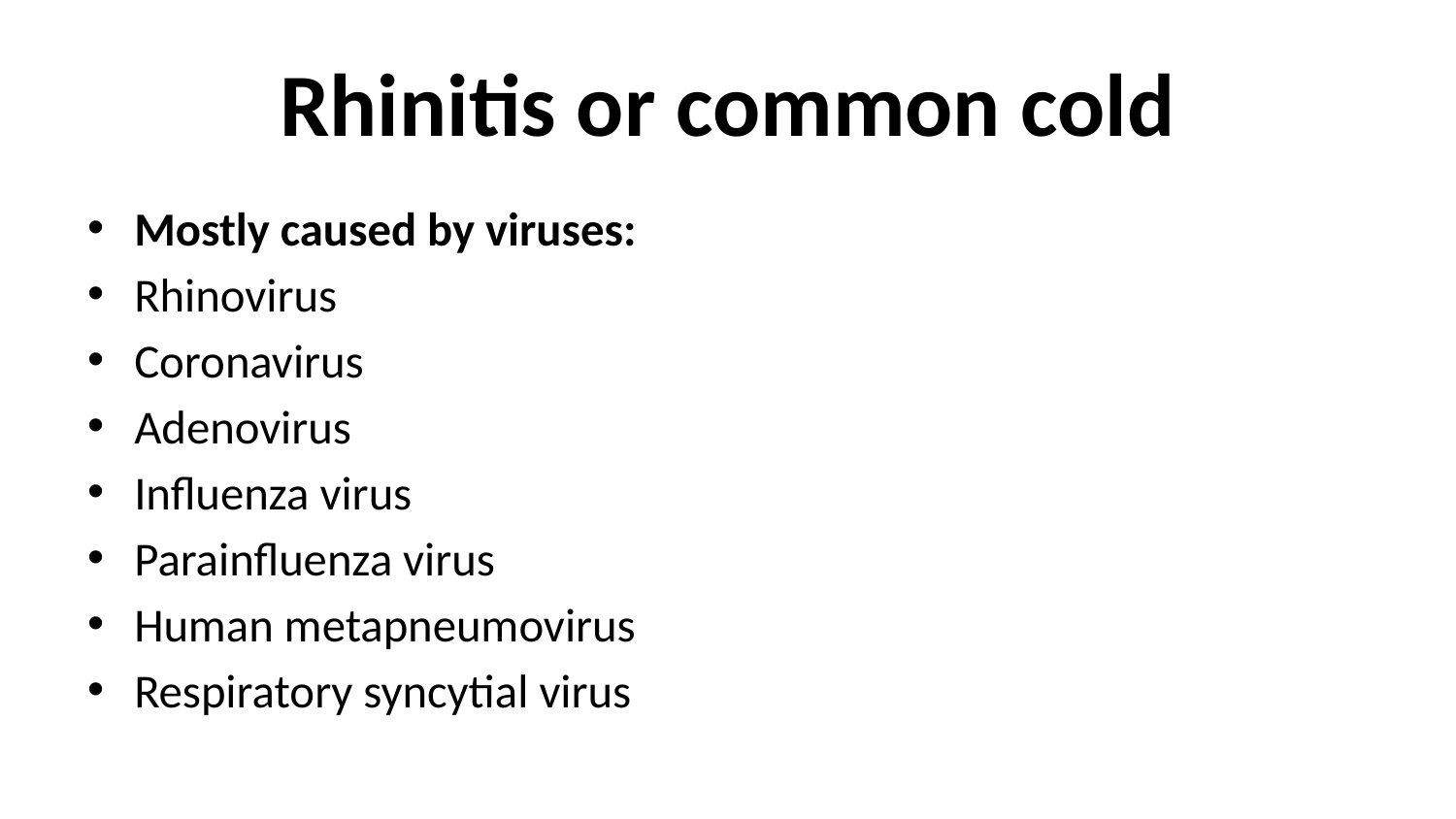

# Rhinitis or common cold
Mostly caused by viruses:
Rhinovirus
Coronavirus
Adenovirus
Influenza virus
Parainfluenza virus
Human metapneumovirus
Respiratory syncytial virus